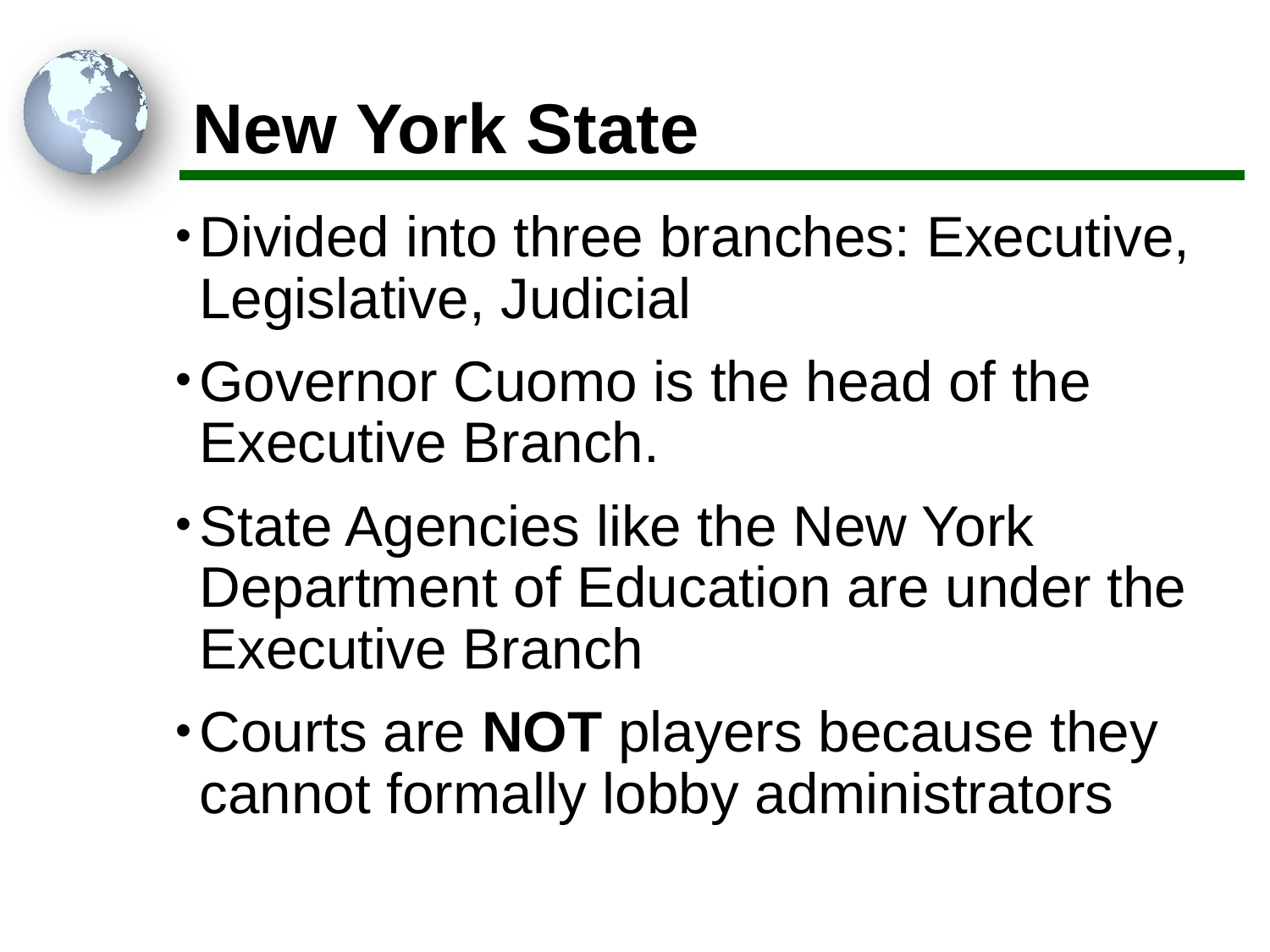

# New York State
Divided into three branches: Executive, Legislative, Judicial
Governor Cuomo is the head of the Executive Branch.
State Agencies like the New York Department of Education are under the Executive Branch
Courts are NOT players because they cannot formally lobby administrators